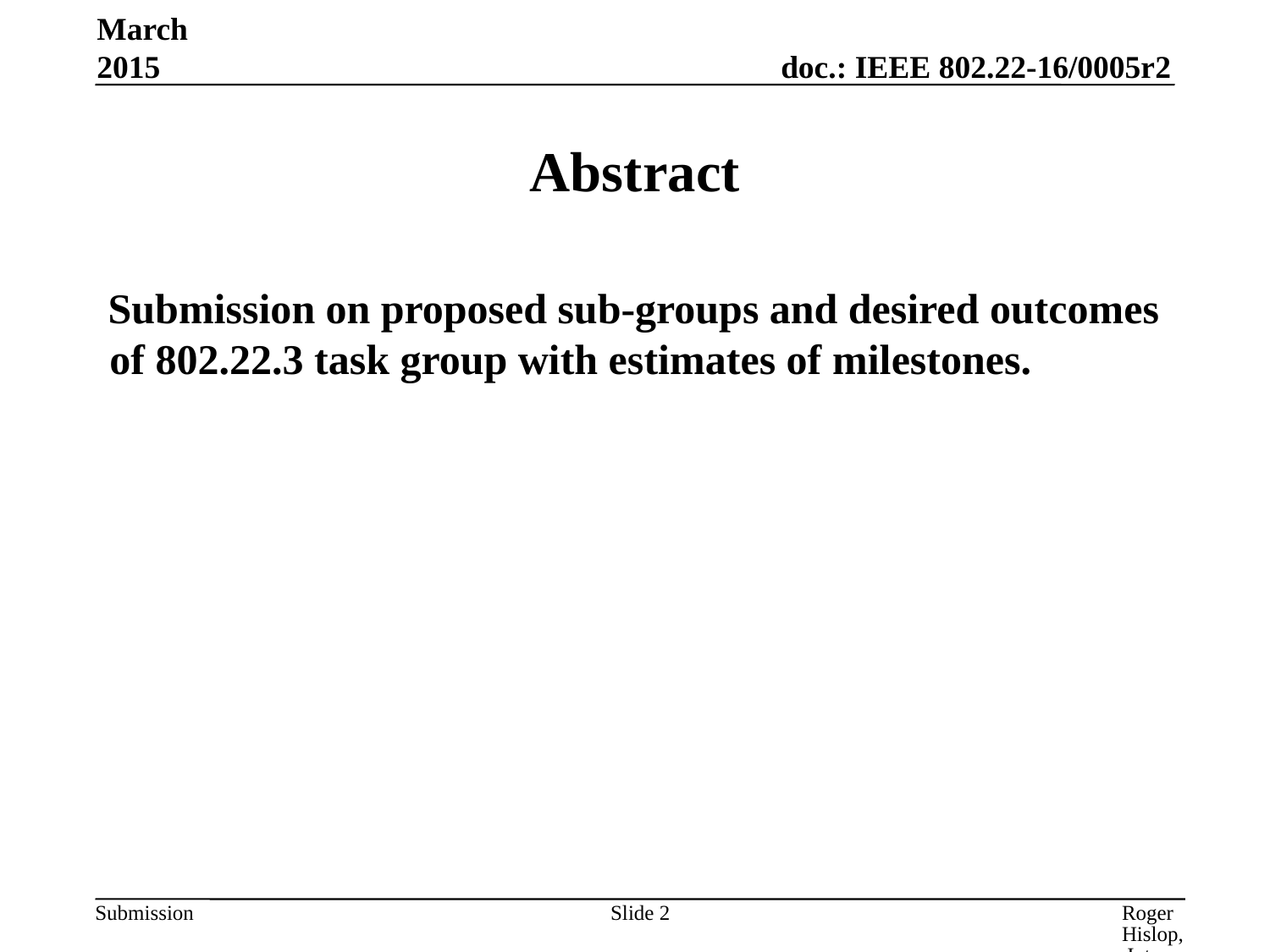

March 2015
# Abstract
Submission on proposed sub-groups and desired outcomes of 802.22.3 task group with estimates of milestones.
Slide 2
Roger Hislop, Internet Solutions